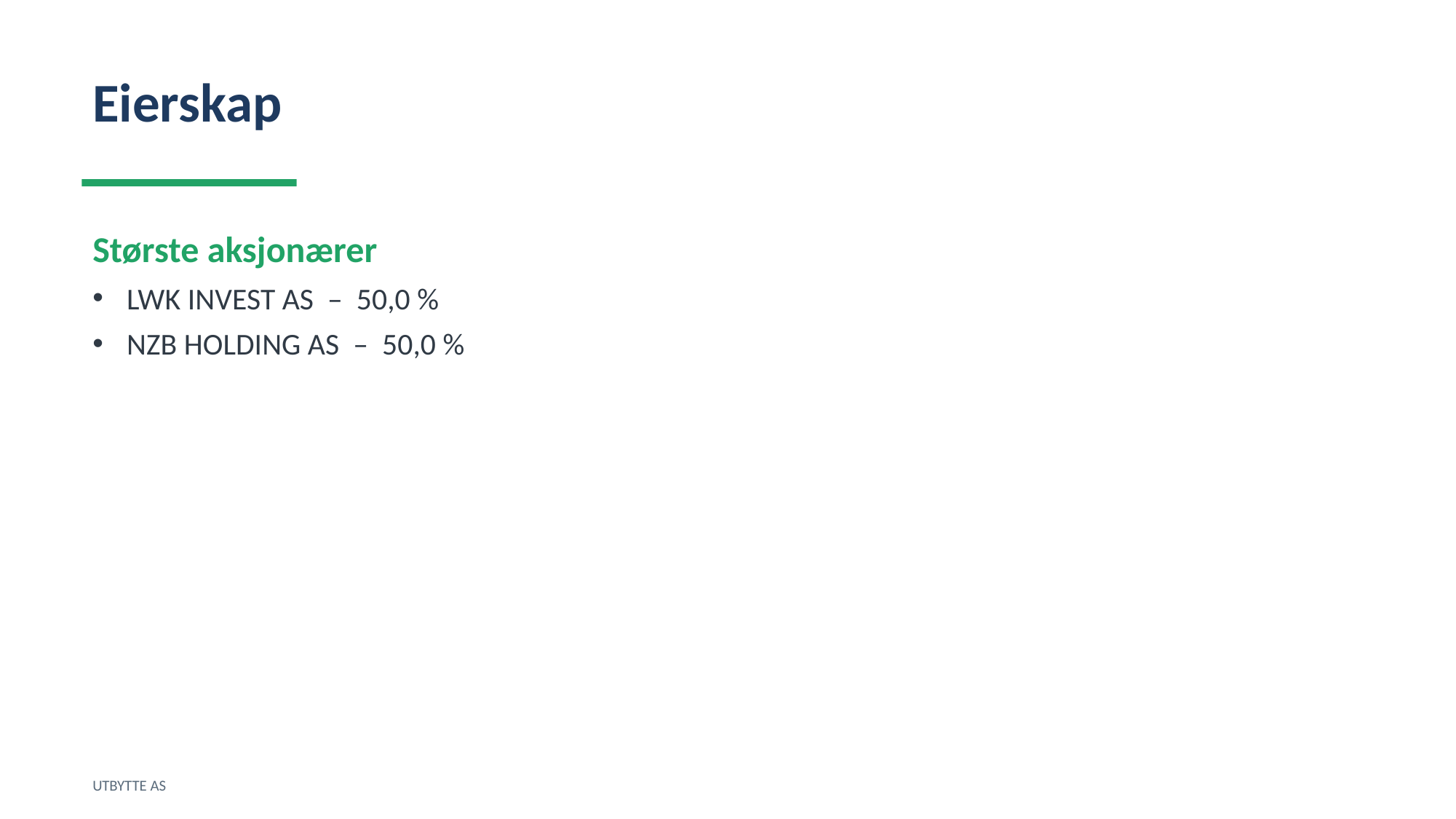

Eierskap

Største aksjonærer
LWK INVEST AS  –  50,0 %
NZB HOLDING AS  –  50,0 %
UTBYTTE AS